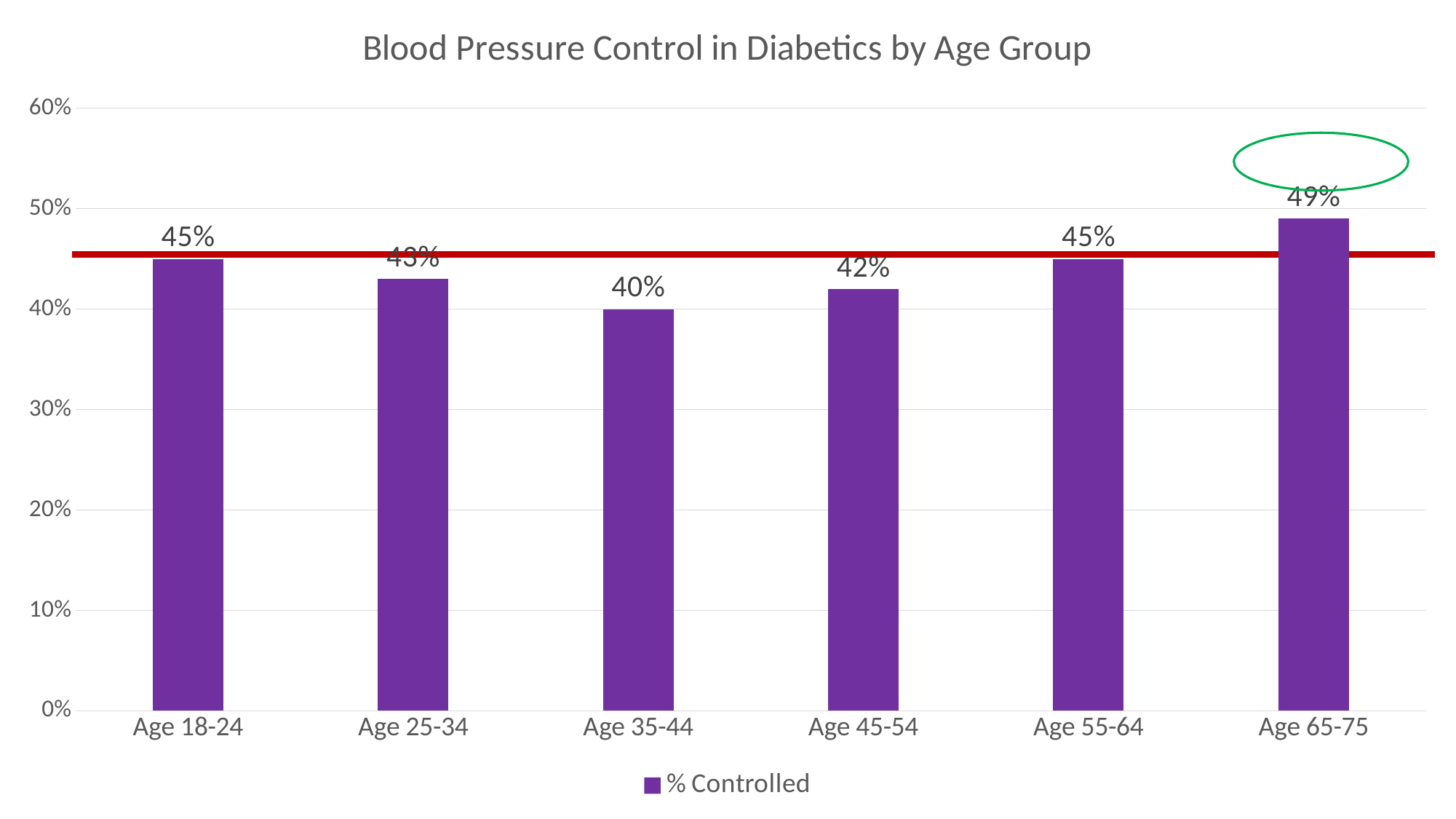

### Chart: Blood Pressure Control in Diabetics by Age Group

| Category | % Controlled |
|---|---|
| Age 18-24 | 0.45 |
| Age 25-34 | 0.43 |
| Age 35-44 | 0.4 |
| Age 45-54 | 0.42 |
| Age 55-64 | 0.45 |
| Age 65-75 | 0.49 |